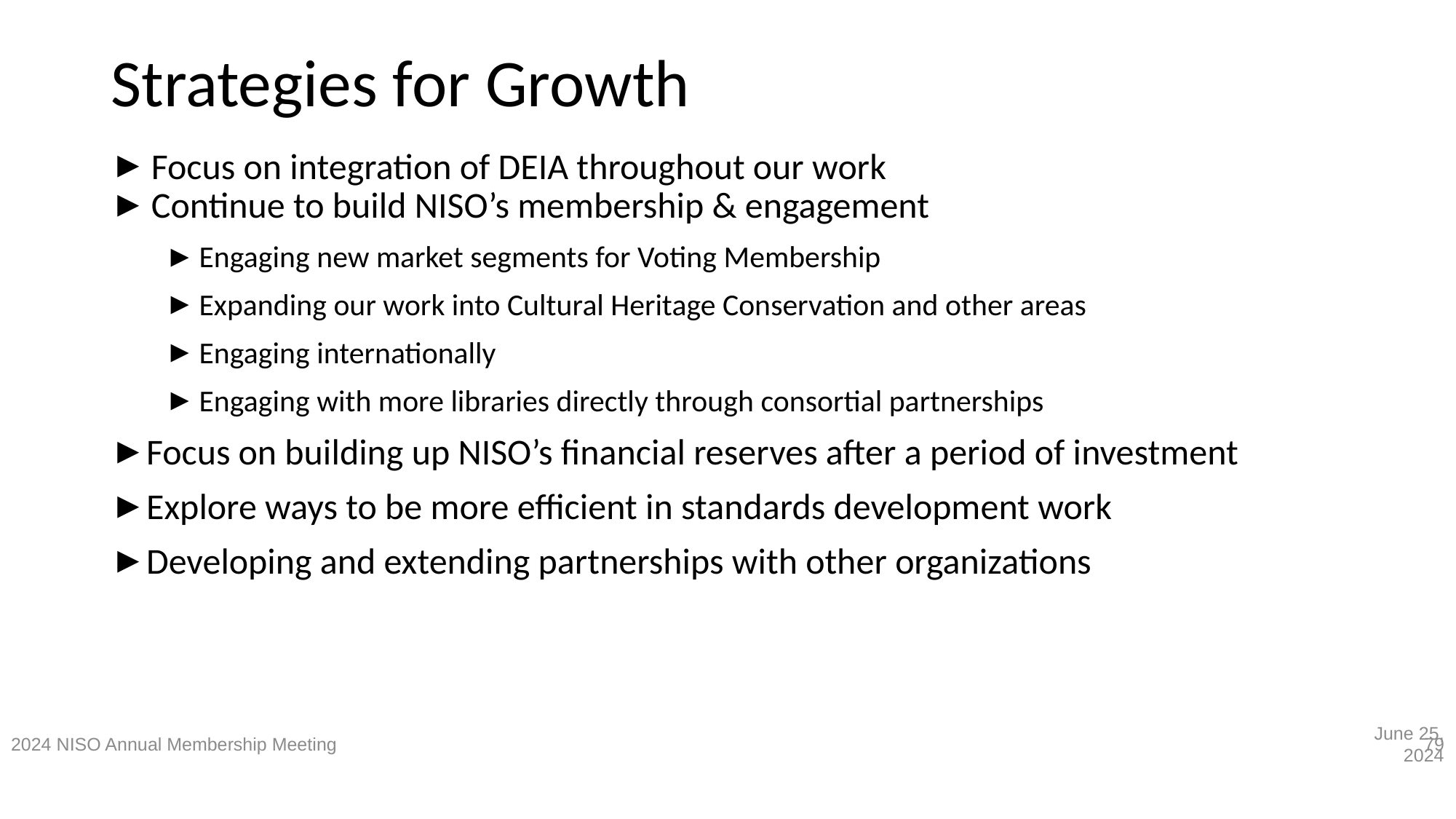

# Strategies for Growth
Focus on integration of DEIA throughout our work
Continue to build NISO’s membership & engagement
Engaging new market segments for Voting Membership
Expanding our work into Cultural Heritage Conservation and other areas
Engaging internationally
Engaging with more libraries directly through consortial partnerships
Focus on building up NISO’s financial reserves after a period of investment
Explore ways to be more efficient in standards development work
Developing and extending partnerships with other organizations

2024 NISO Annual Membership Meeting
June 25, 2024
79